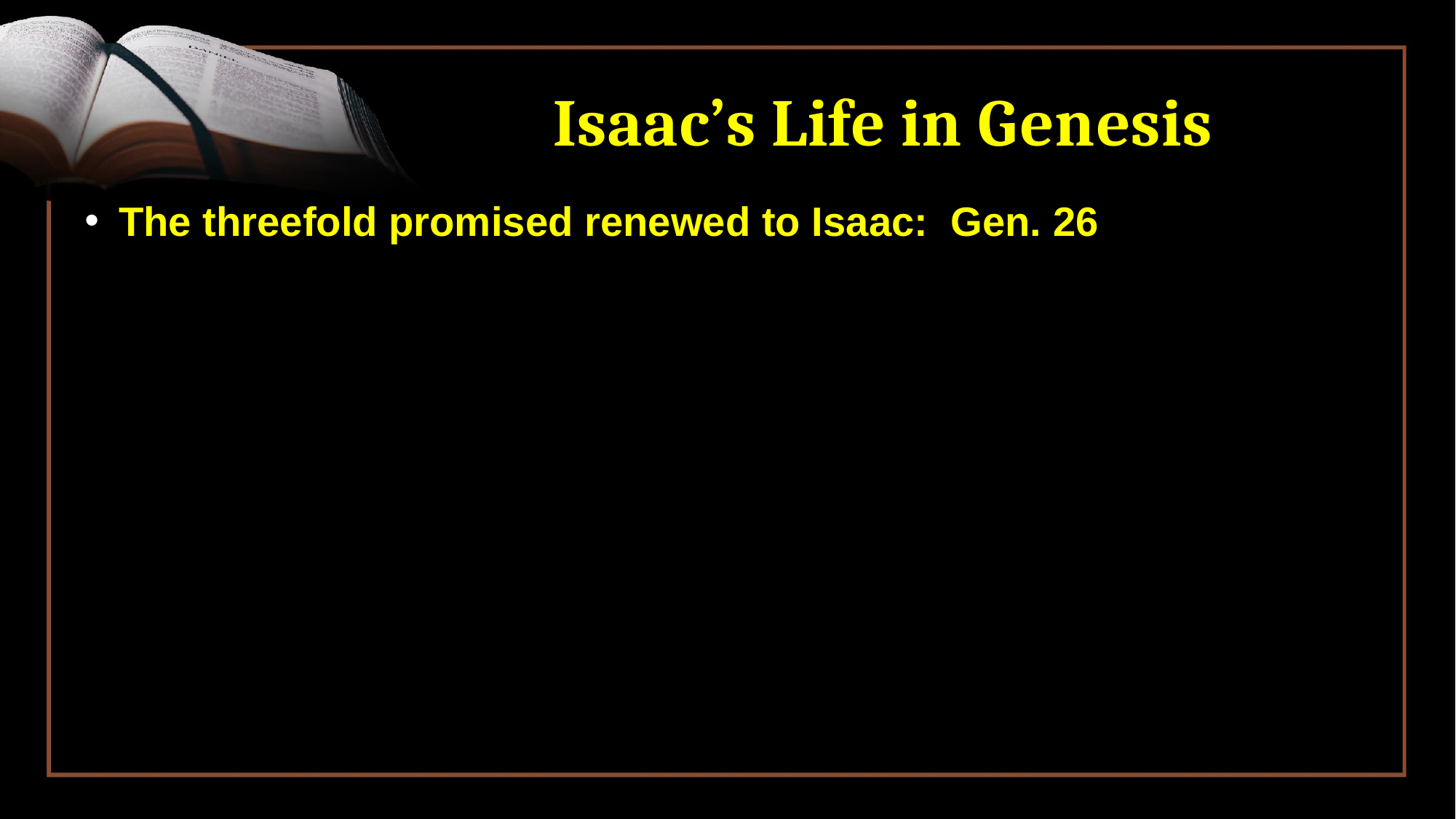

# Isaac’s Life in Genesis
The threefold promised renewed to Isaac:  Gen. 26